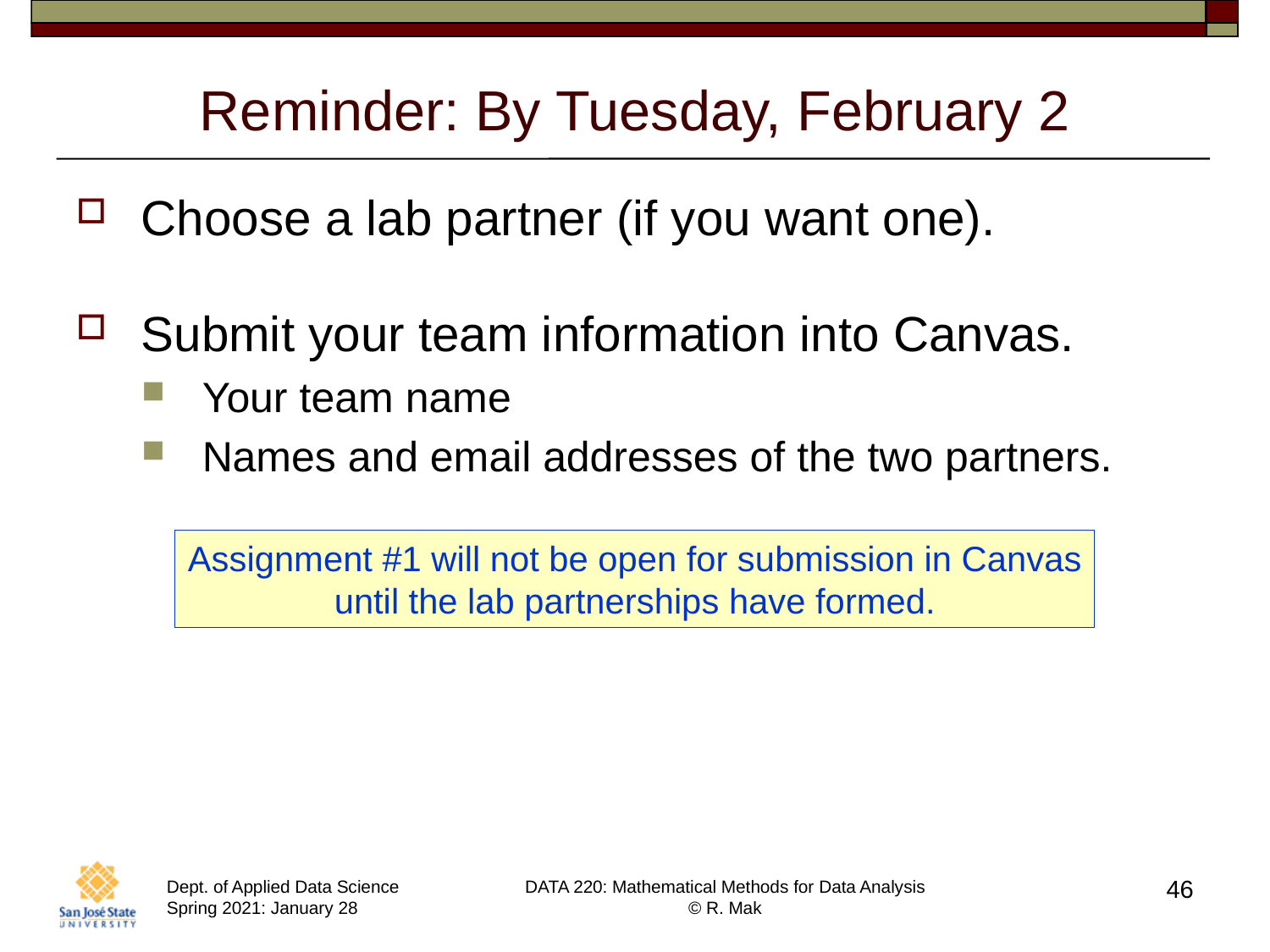

# Reminder: By Tuesday, February 2
Choose a lab partner (if you want one).

Submit your team information into Canvas.
Your team name
Names and email addresses of the two partners.
Assignment #1 will not be open for submission in Canvas
until the lab partnerships have formed.
46